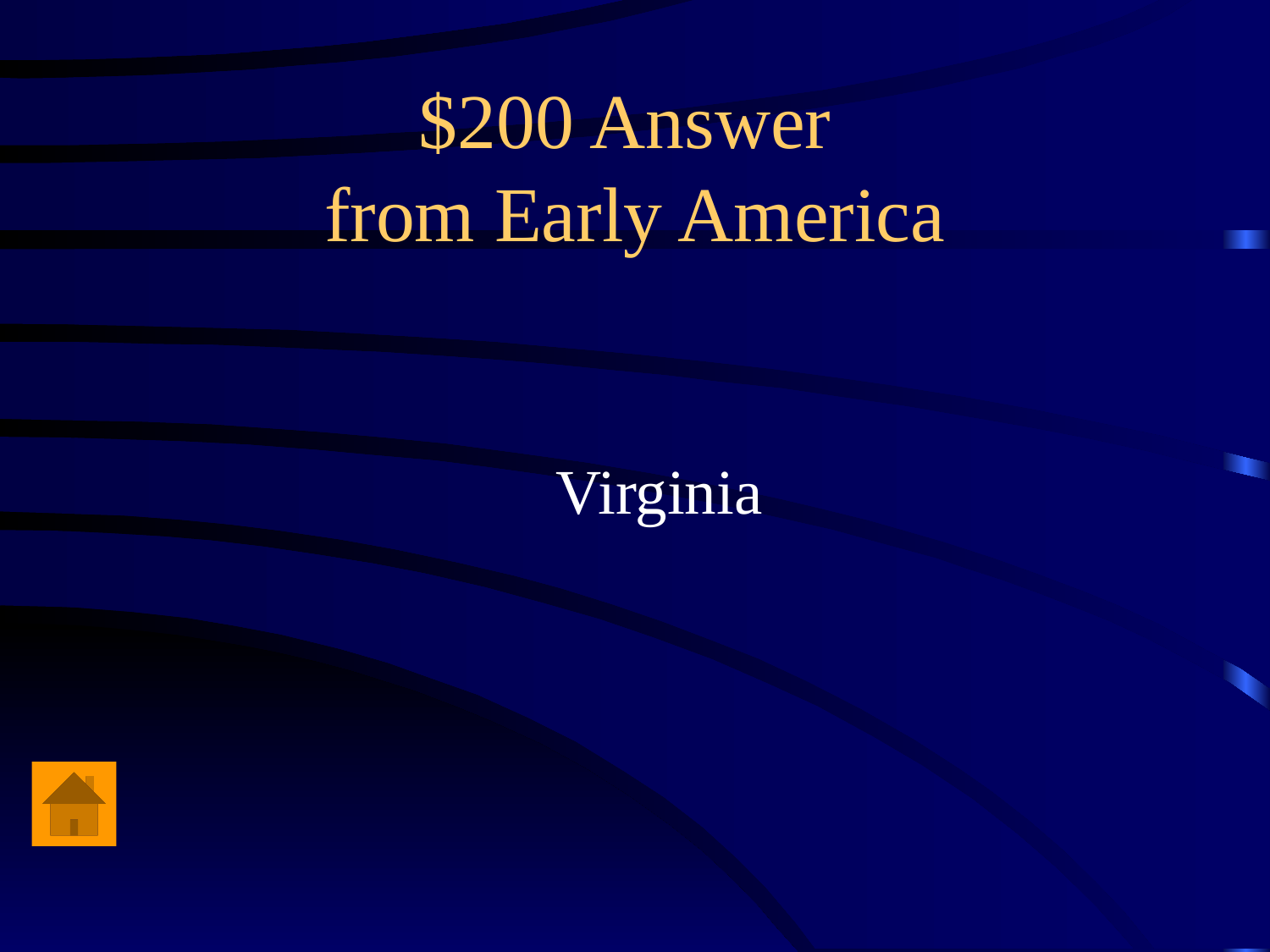

# $200 Answer from Early America
Virginia